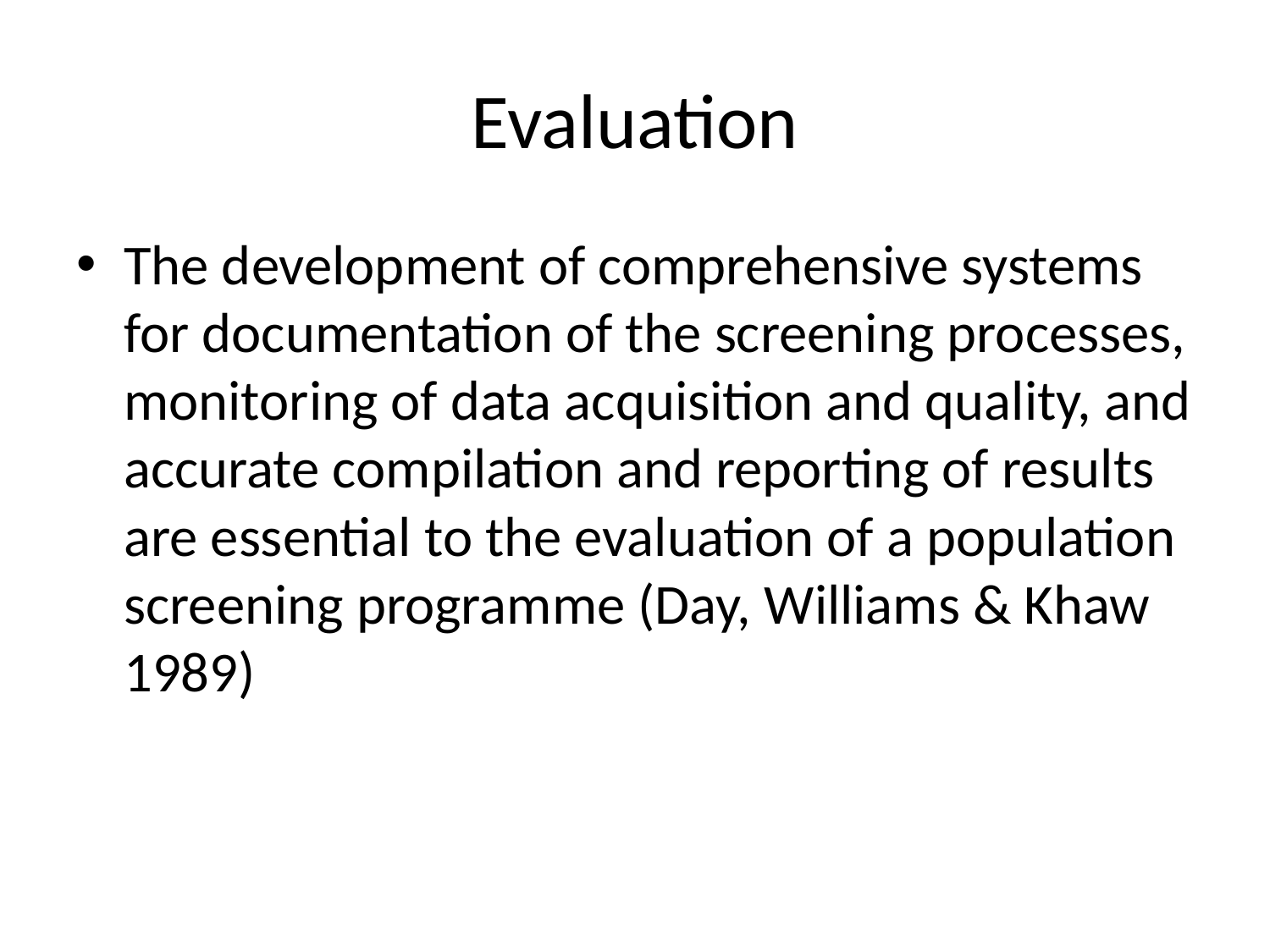

# Evaluation
The development of comprehensive systems for documentation of the screening processes, monitoring of data acquisition and quality, and accurate compilation and reporting of results are essential to the evaluation of a population screening programme (Day, Williams & Khaw 1989)